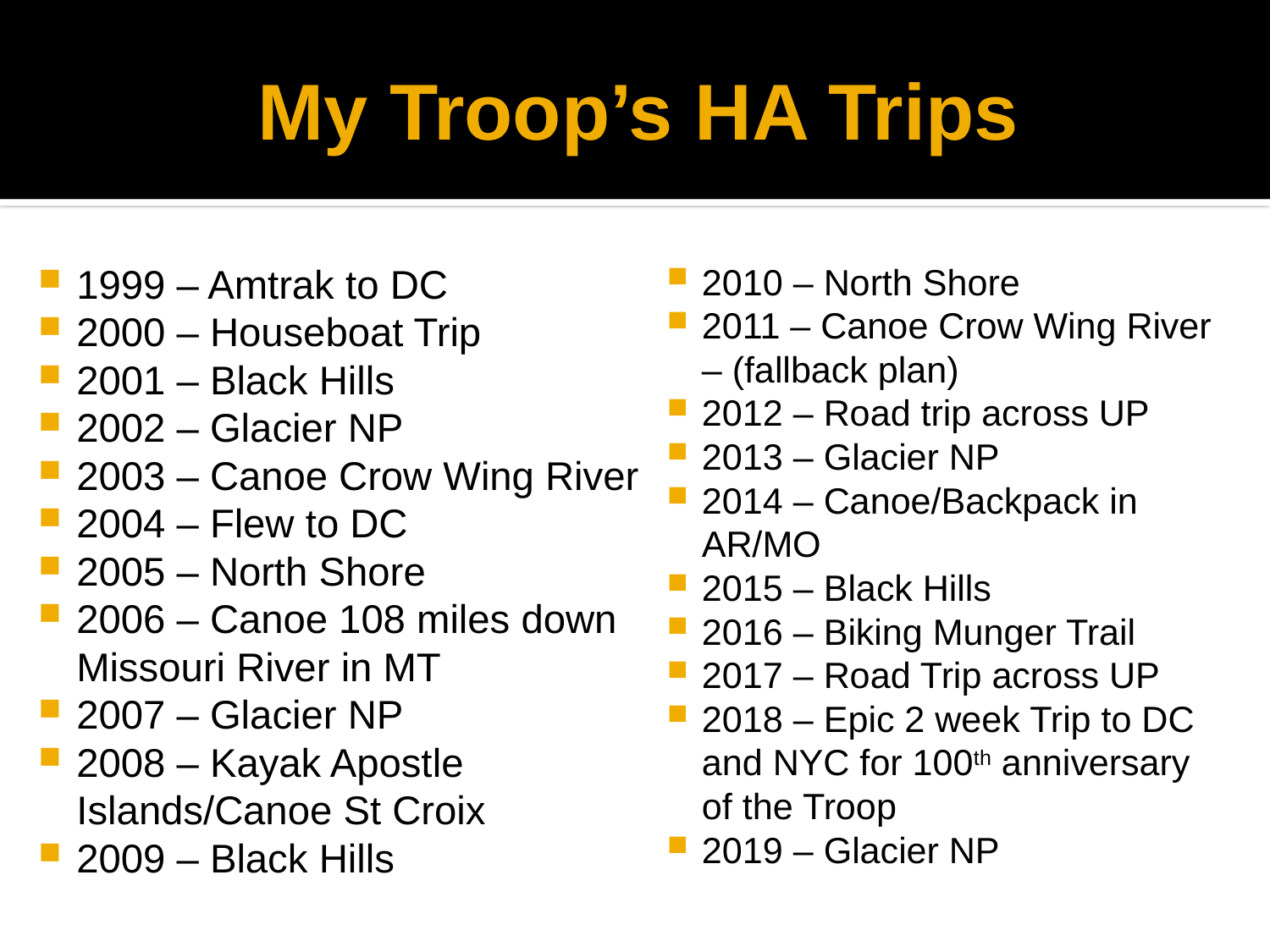

# My Troop’s HA Trips
1999 – Amtrak to DC
2000 – Houseboat Trip
2001 – Black Hills
2002 – Glacier NP
2003 – Canoe Crow Wing River
2004 – Flew to DC
2005 – North Shore
2006 – Canoe 108 miles down Missouri River in MT
2007 – Glacier NP
2008 – Kayak Apostle Islands/Canoe St Croix
2009 – Black Hills

2010 – North Shore
2011 – Canoe Crow Wing River – (fallback plan)
2012 – Road trip across UP
2013 – Glacier NP
2014 – Canoe/Backpack in AR/MO
2015 – Black Hills
2016 – Biking Munger Trail
2017 – Road Trip across UP
2018 – Epic 2 week Trip to DC and NYC for 100th anniversary of the Troop
2019 – Glacier NP